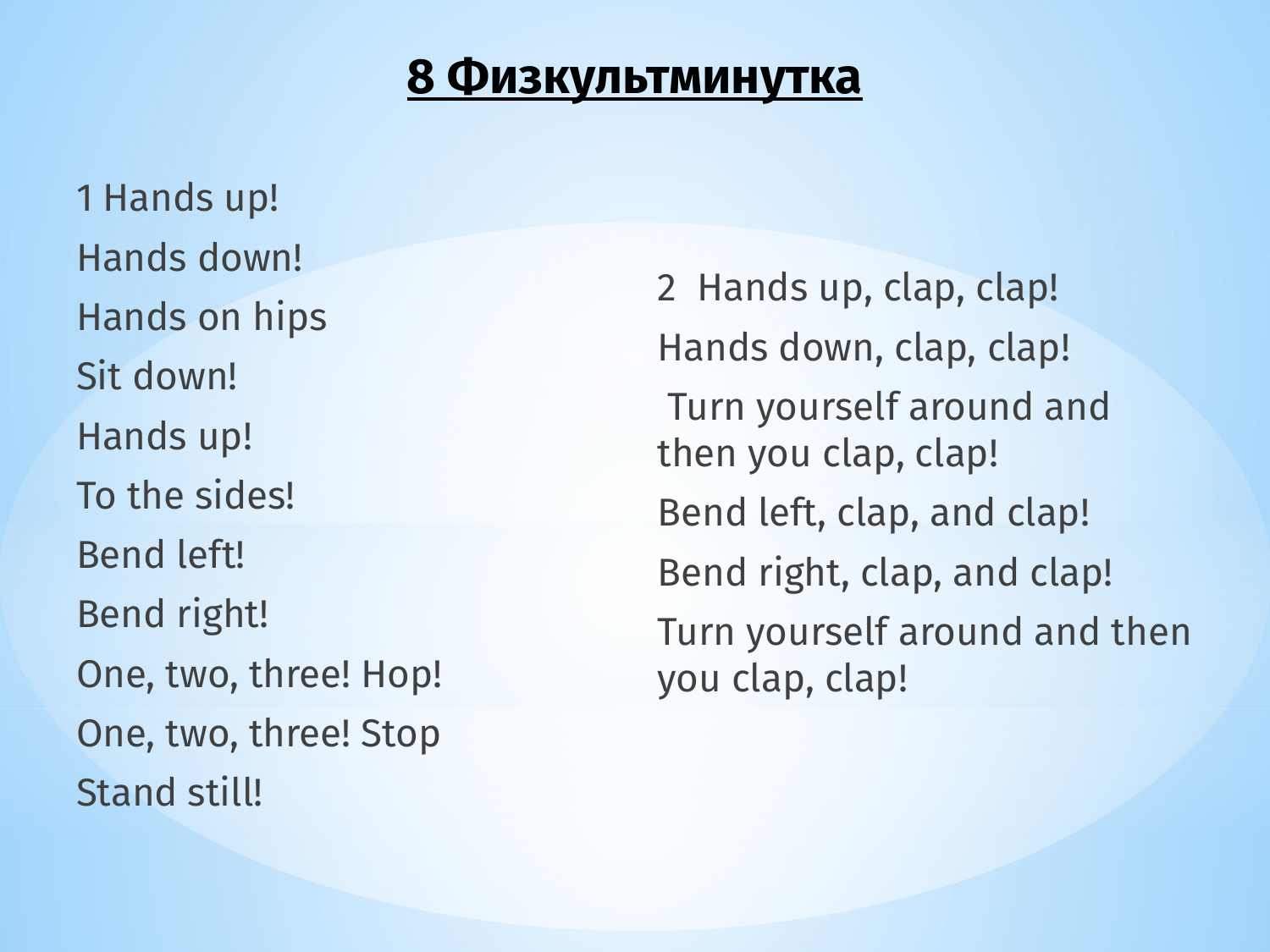

# 8 Физкультминутка
1 Hands up!
Hands down!
Hands on hips
Sit down!
Hands up!
To the sides!
Bend left!
Bend right!
One, two, three! Hop!
One, two, three! Stop
Stand still!

2  Hands up, clap, clap!
Hands down, clap, clap!
 Turn yourself around and then you clap, clap!
Bend left, clap, and clap!
Bend right, clap, and clap!
Turn yourself around and then you clap, clap!